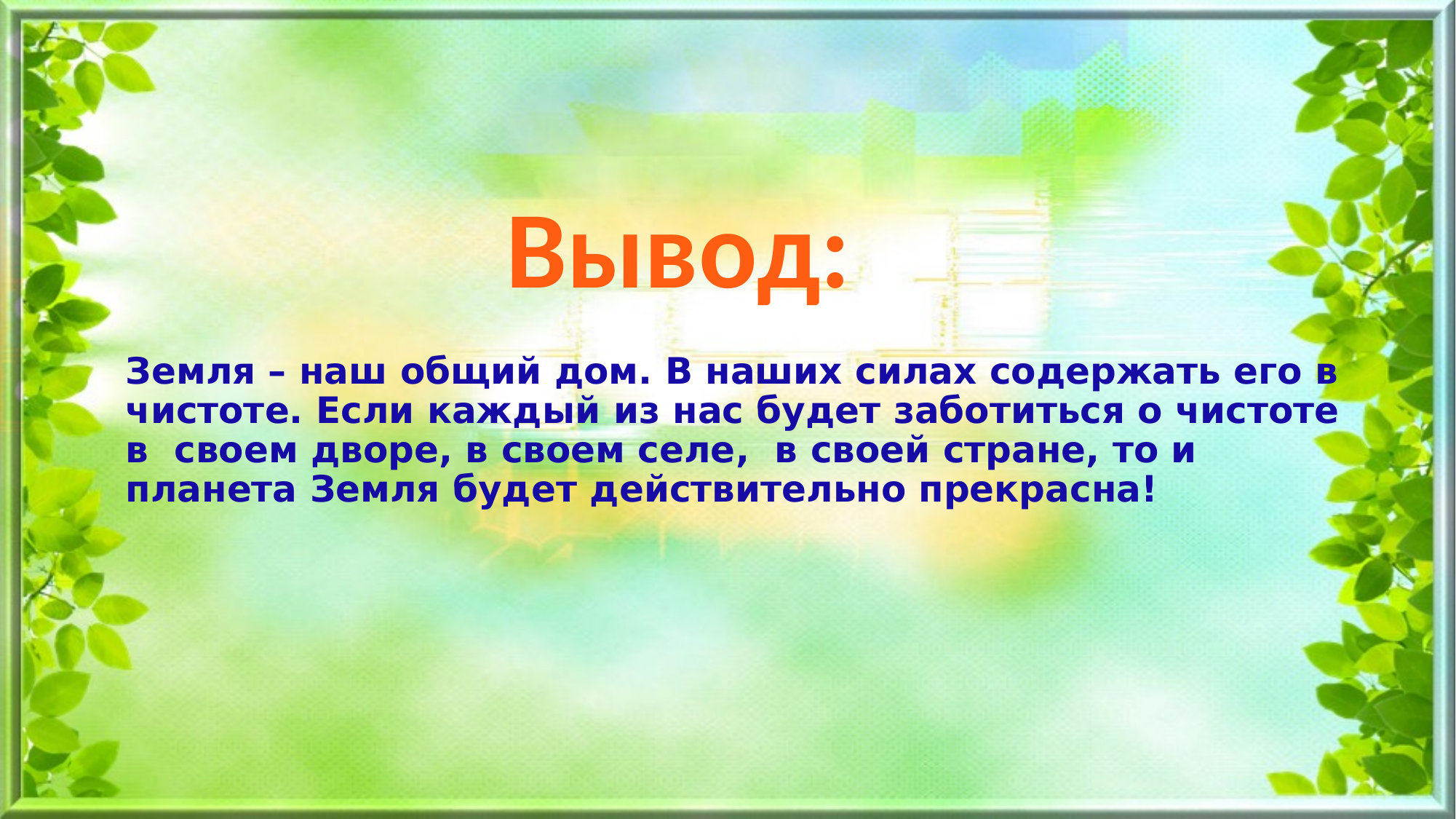

Вывод:
Земля – наш общий дом. В наших силах содержать его в чистоте. Если каждый из нас будет заботиться о чистоте в  своем дворе, в своем селе,  в своей стране, то и планета Земля будет действительно прекрасна!